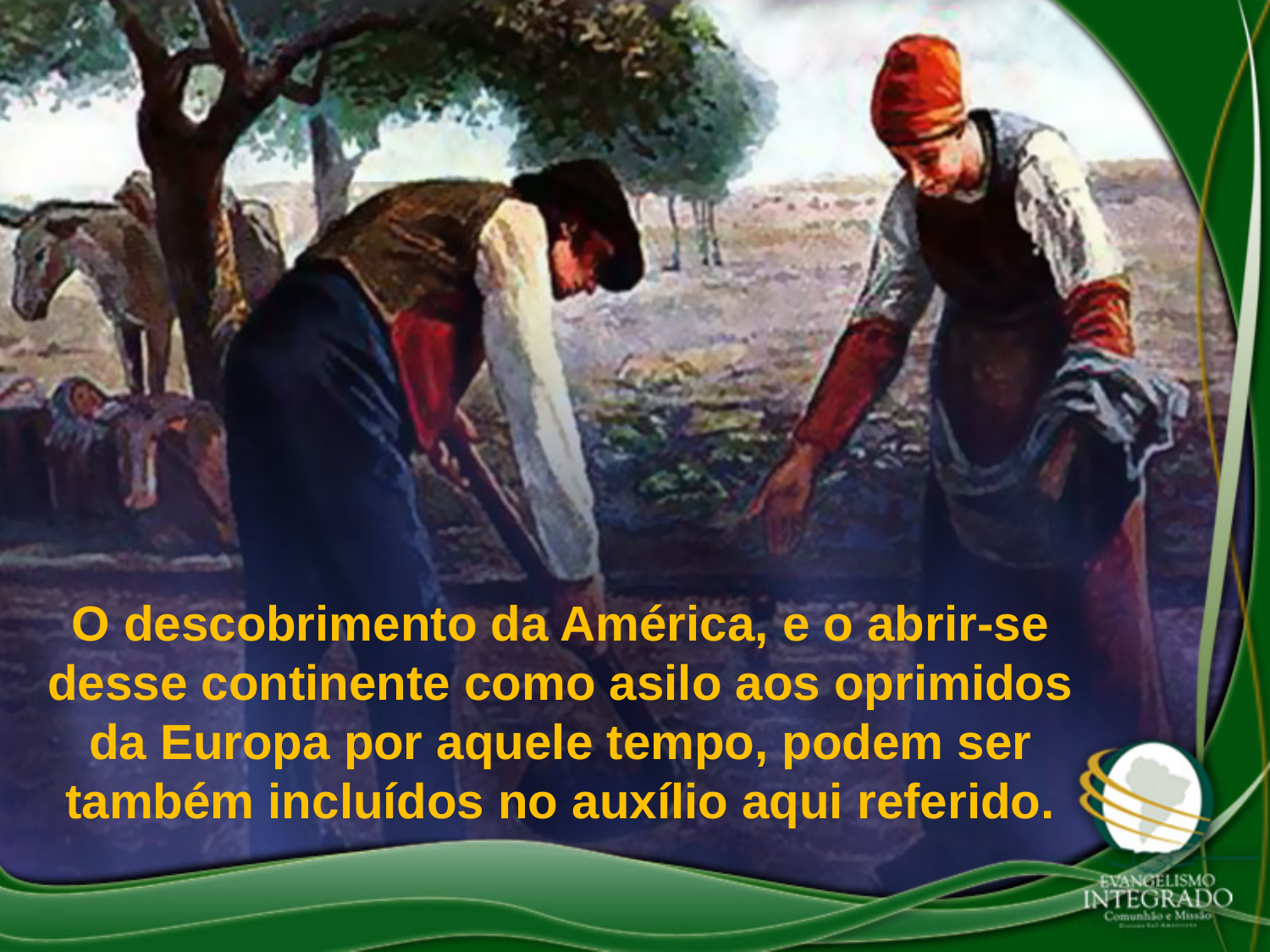

O descobrimento da América, e o abrir-se desse continente como asilo aos oprimidos da Europa por aquele tempo, podem ser também incluídos no auxílio aqui referido.